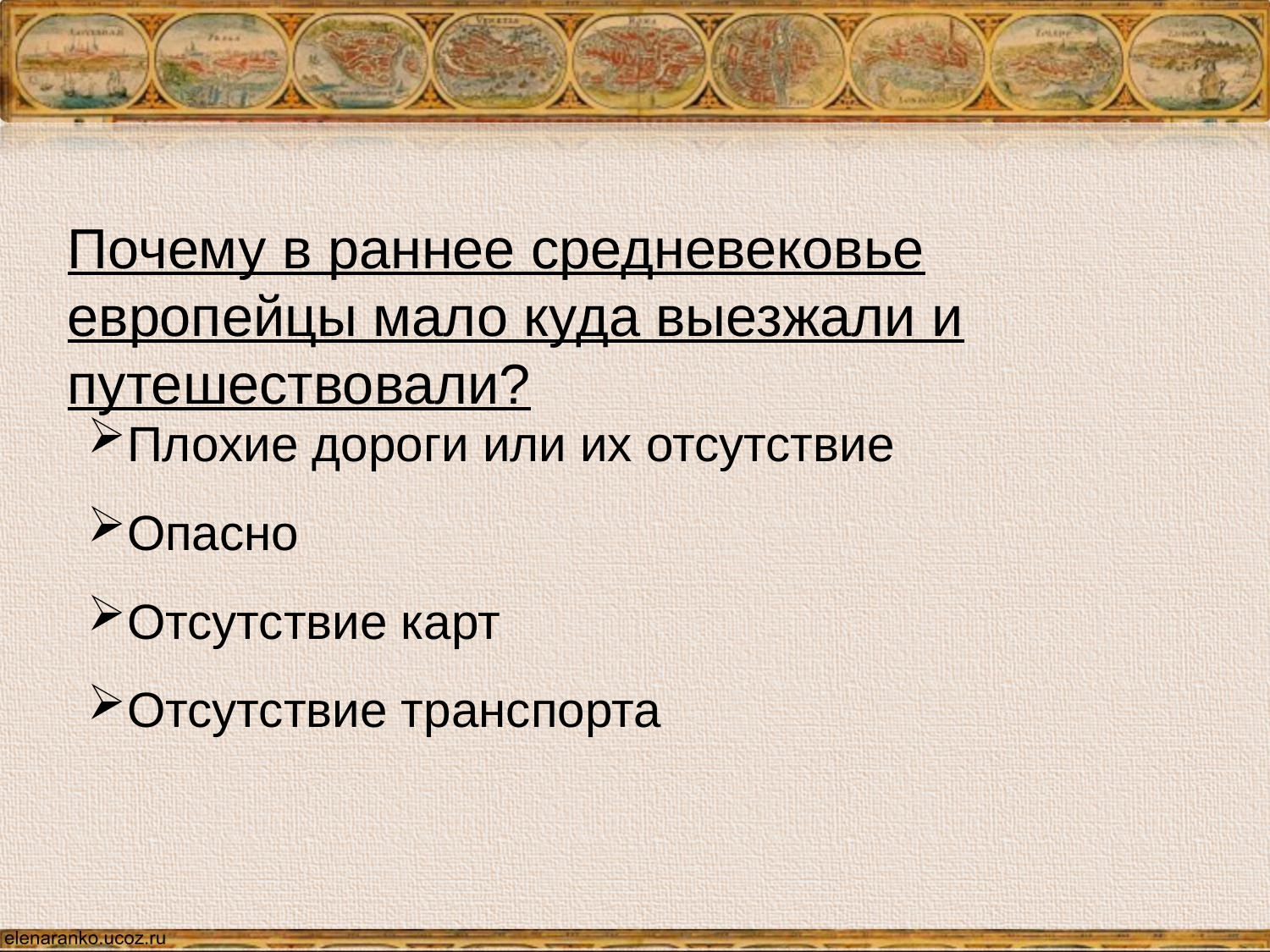

Почему в раннее средневековье европейцы мало куда выезжали и путешествовали?
Плохие дороги или их отсутствие
Опасно
Отсутствие карт
Отсутствие транспорта